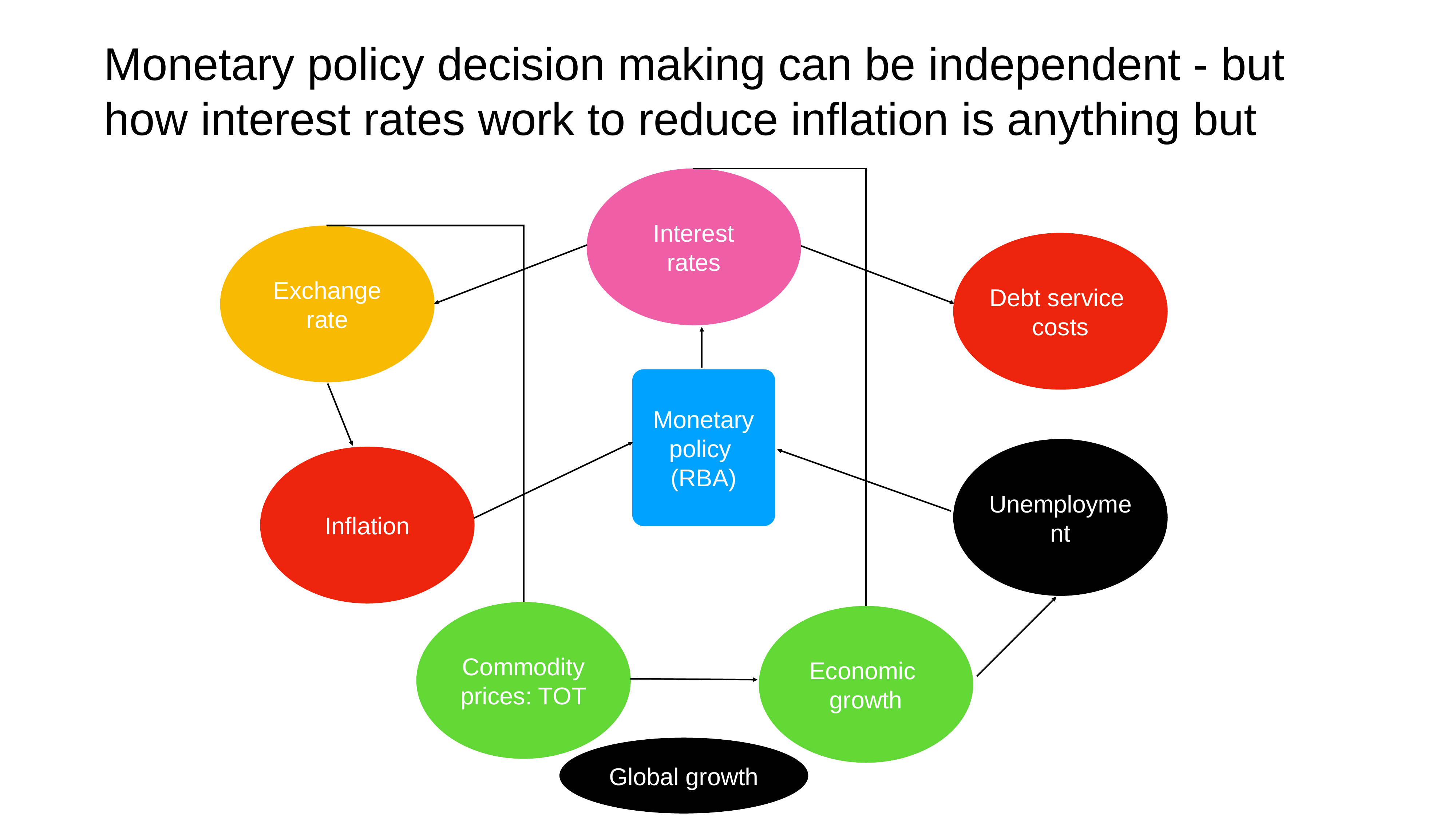

# Monetary policy decision making can be independent - but how interest rates work to reduce inflation is anything but
Interest
rates
Exchange rate
Debt service
costs

Monetary policy
(RBA)

Unemployment

Inflation

Commodity prices: TOT
Economic
growth

Global growth